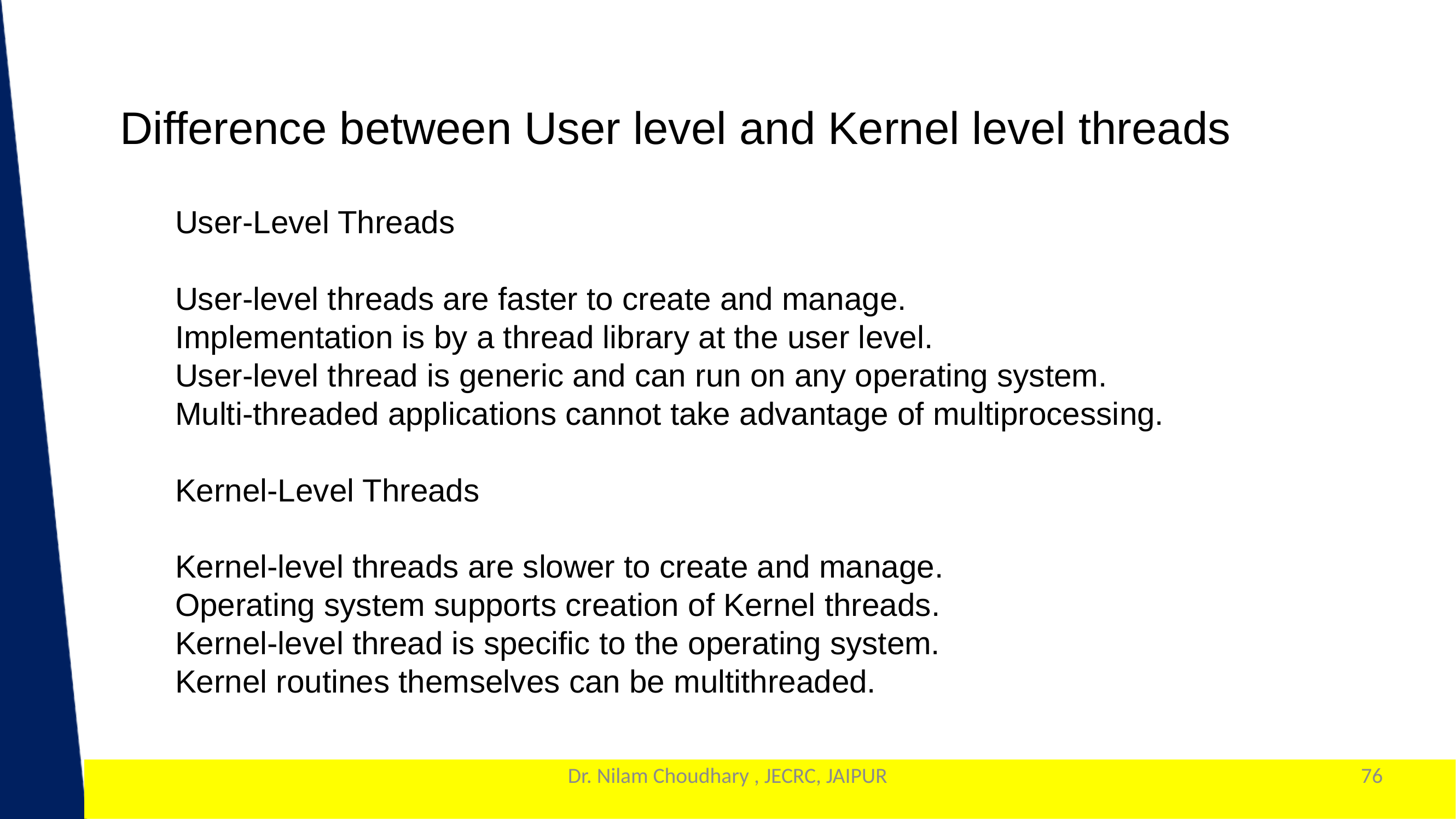

Difference between User level and Kernel level threads
User-Level Threads

User-level threads are faster to create and manage.
Implementation is by a thread library at the user level.
User-level thread is generic and can run on any operating system.
Multi-threaded applications cannot take advantage of multiprocessing.

Kernel-Level Threads

Kernel-level threads are slower to create and manage.
Operating system supports creation of Kernel threads.
Kernel-level thread is specific to the operating system.
Kernel routines themselves can be multithreaded.
Dr. Nilam Choudhary , JECRC, JAIPUR
76
1